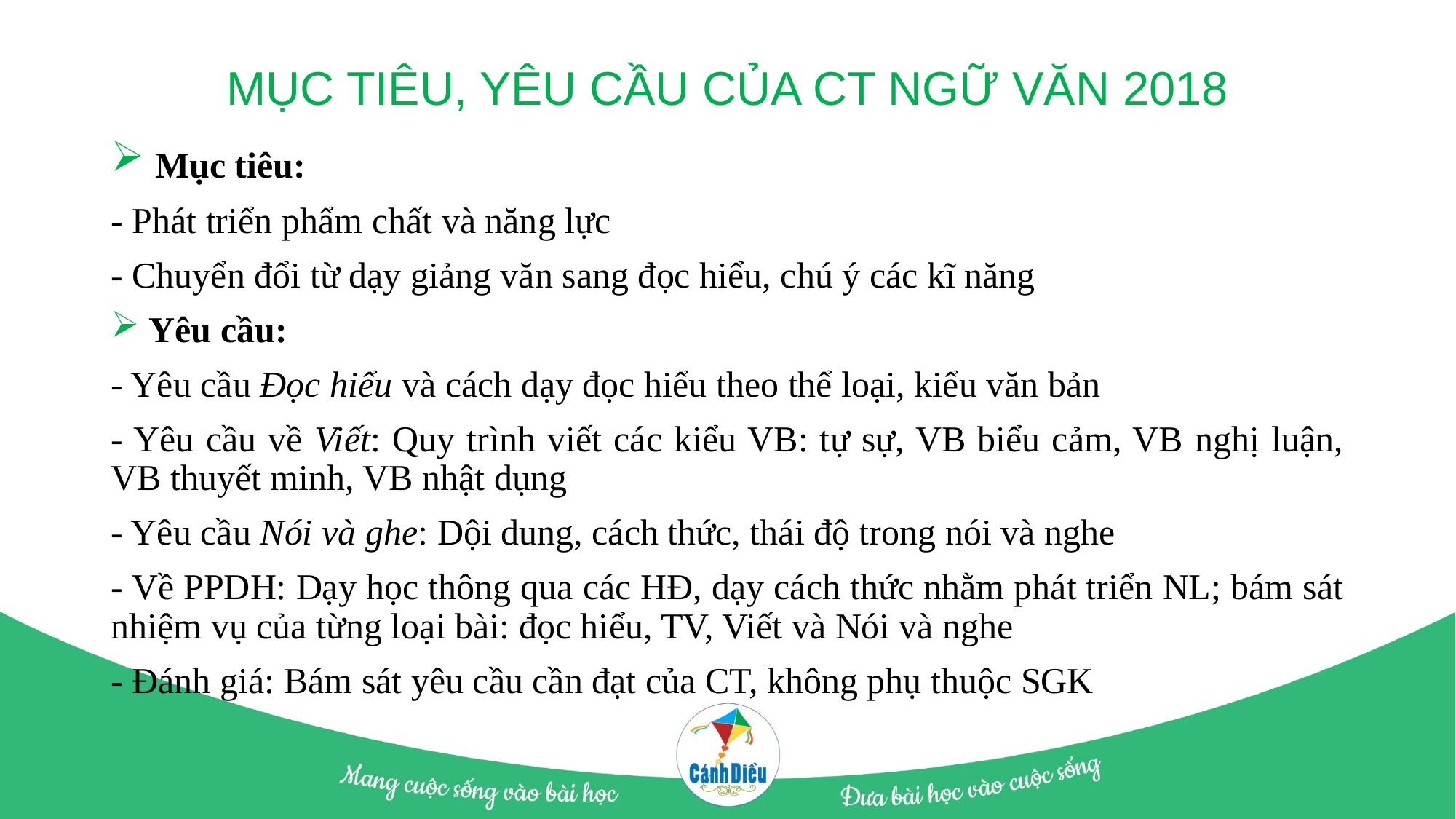

# MỤC TIÊU, YÊU CẦU CỦA CT NGỮ VĂN 2018
 Mục tiêu:
- Phát triển phẩm chất và năng lực
- Chuyển đổi từ dạy giảng văn sang đọc hiểu, chú ý các kĩ năng
 Yêu cầu:
- Yêu cầu Đọc hiểu và cách dạy đọc hiểu theo thể loại, kiểu văn bản
- Yêu cầu về Viết: Quy trình viết các kiểu VB: tự sự, VB biểu cảm, VB nghị luận, VB thuyết minh, VB nhật dụng
- Yêu cầu Nói và ghe: Dội dung, cách thức, thái độ trong nói và nghe
- Về PPDH: Dạy học thông qua các HĐ, dạy cách thức nhằm phát triển NL; bám sát nhiệm vụ của từng loại bài: đọc hiểu, TV, Viết và Nói và nghe
- Đánh giá: Bám sát yêu cầu cần đạt của CT, không phụ thuộc SGK